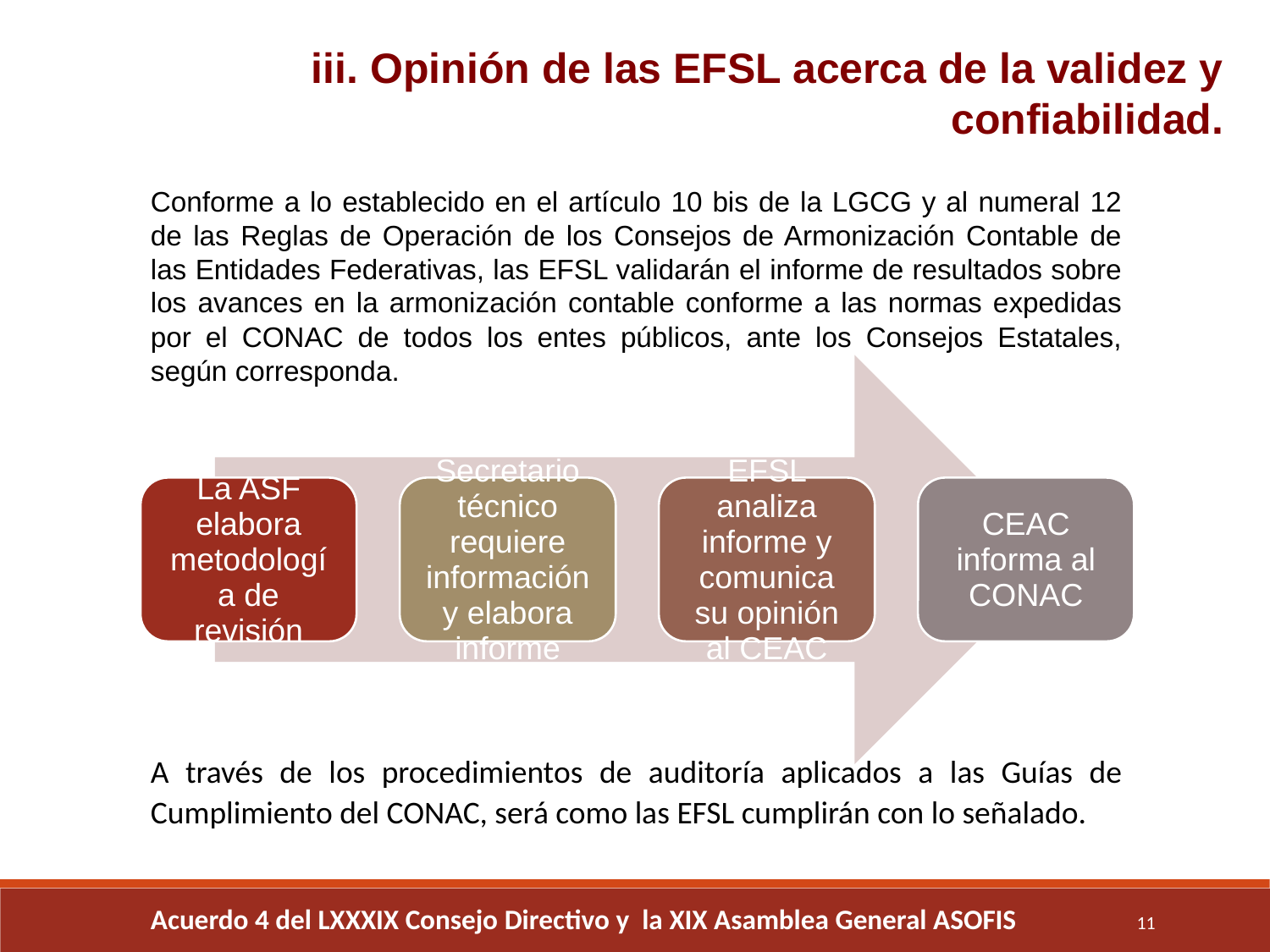

12
iii. Opinión de las EFSL acerca de la validez y confiabilidad.
Conforme a lo establecido en el artículo 10 bis de la LGCG y al numeral 12 de las Reglas de Operación de los Consejos de Armonización Contable de las Entidades Federativas, las EFSL validarán el informe de resultados sobre los avances en la armonización contable conforme a las normas expedidas por el CONAC de todos los entes públicos, ante los Consejos Estatales, según corresponda.
Secretario técnico requiere información y elabora informe
EFSL analiza informe y comunica su opinión al CEAC
CEAC informa al CONAC
La ASF elabora metodología de revisión
A través de los procedimientos de auditoría aplicados a las Guías de Cumplimiento del CONAC, será como las EFSL cumplirán con lo señalado.

Acuerdo 4 del LXXXIX Consejo Directivo y  la XIX Asamblea General ASOFIS
11